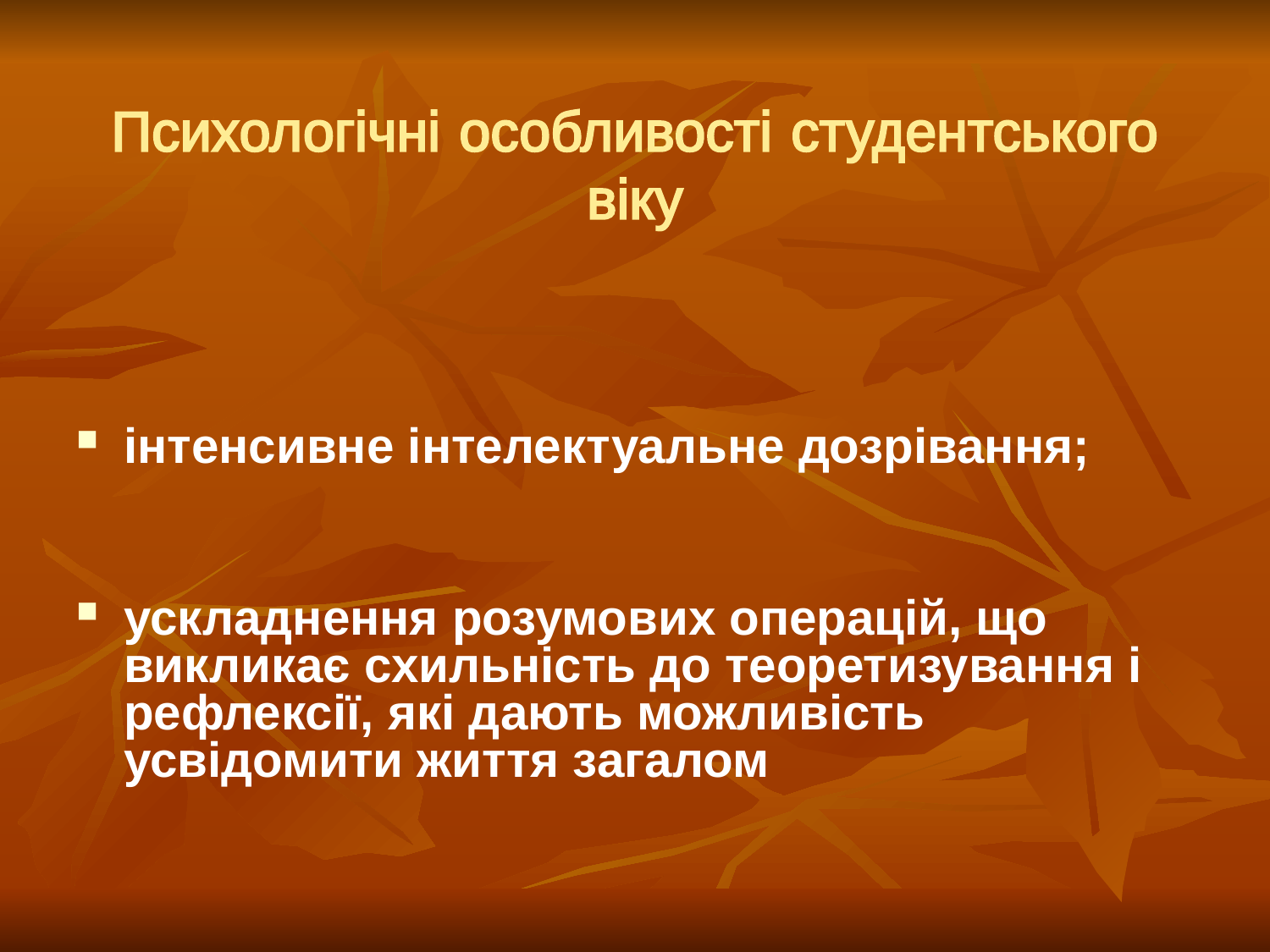

# Психологічні особливості студентського віку

інтенсивне інтелектуальне дозрівання;

ускладнення розумових операцій, що викликає схильність до теоретизування і рефлексії, які дають можливість усвідомити життя загалом